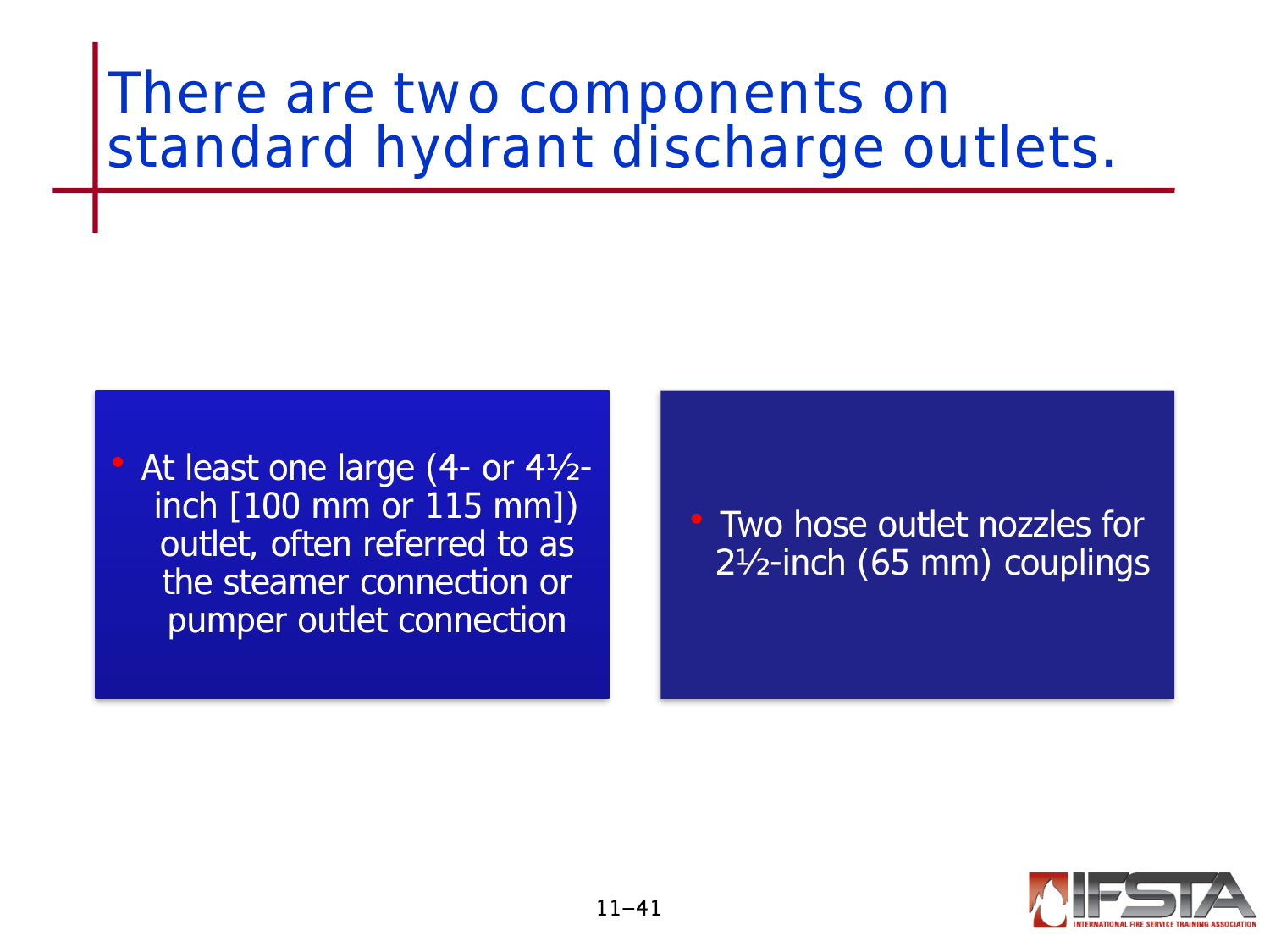

# There are two components on standard hydrant discharge outlets.
At least one large (4- or 4½-inch [100 mm or 115 mm]) outlet, often referred to as the steamer connection or pumper outlet connection
Two hose outlet nozzles for 2½-inch (65 mm) couplings
11–41